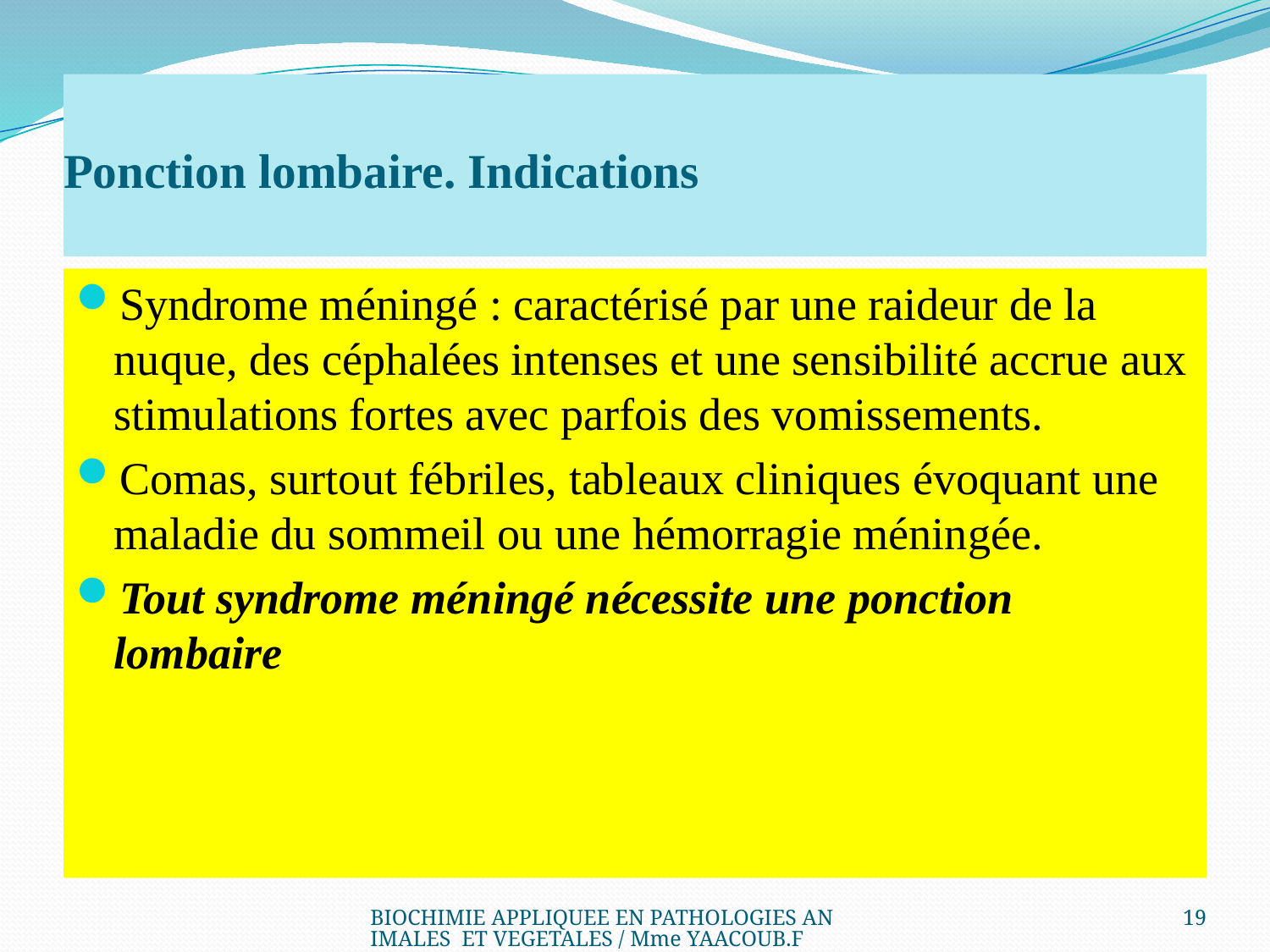

# Ponction lombaire. Indications
Syndrome méningé : caractérisé par une raideur de la nuque, des céphalées intenses et une sensibilité accrue aux stimulations fortes avec parfois des vomissements.
Comas, surtout fébriles, tableaux cliniques évoquant une maladie du sommeil ou une hémorragie méningée.
Tout syndrome méningé nécessite une ponction lombaire

BIOCHIMIE APPLIQUEE EN PATHOLOGIES ANIMALES  ET VEGETALES / Mme YAACOUB.F
19